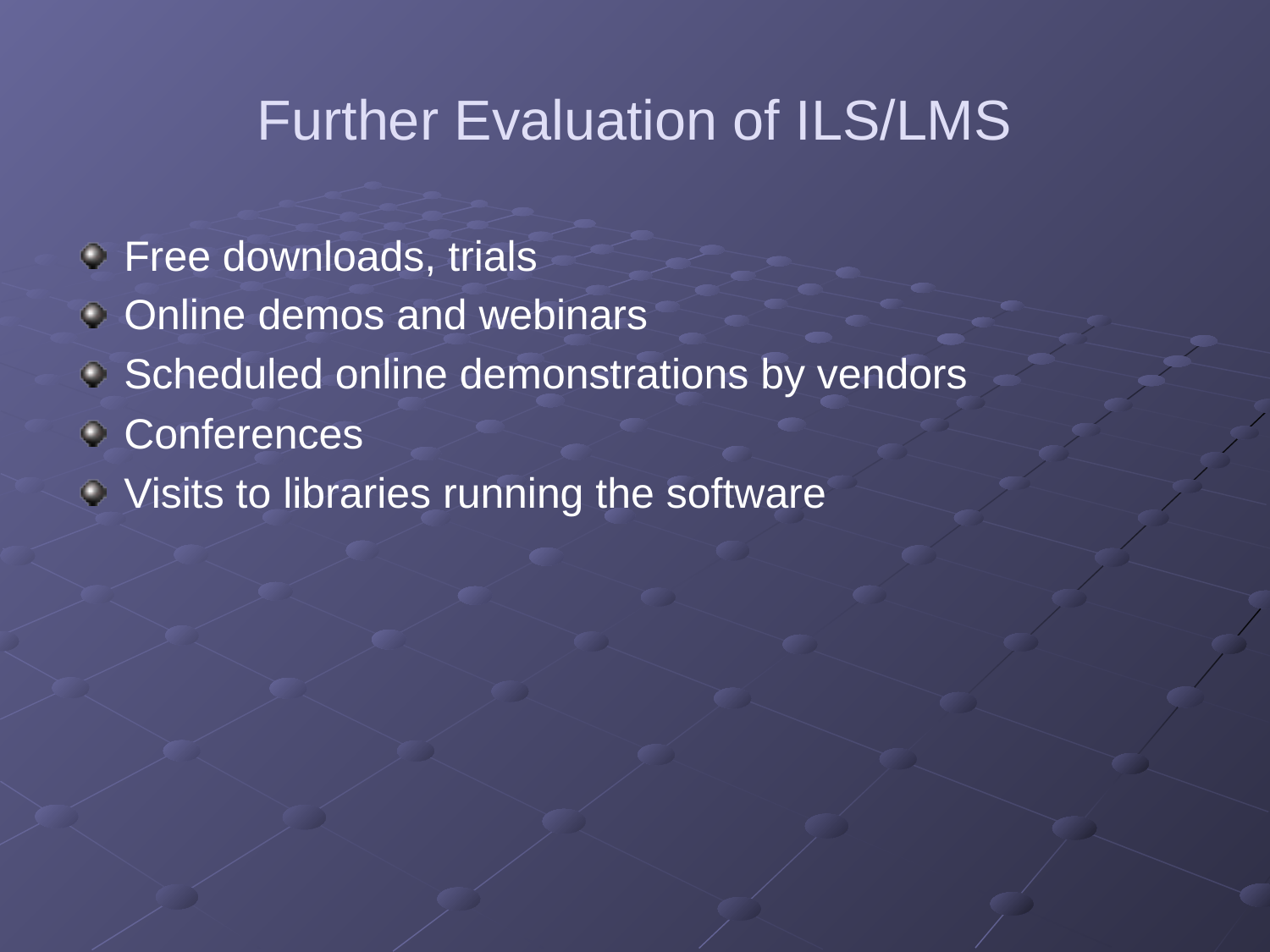

# Further Evaluation of ILS/LMS
Free downloads, trials
Online demos and webinars
Scheduled online demonstrations by vendors
Conferences
Visits to libraries running the software